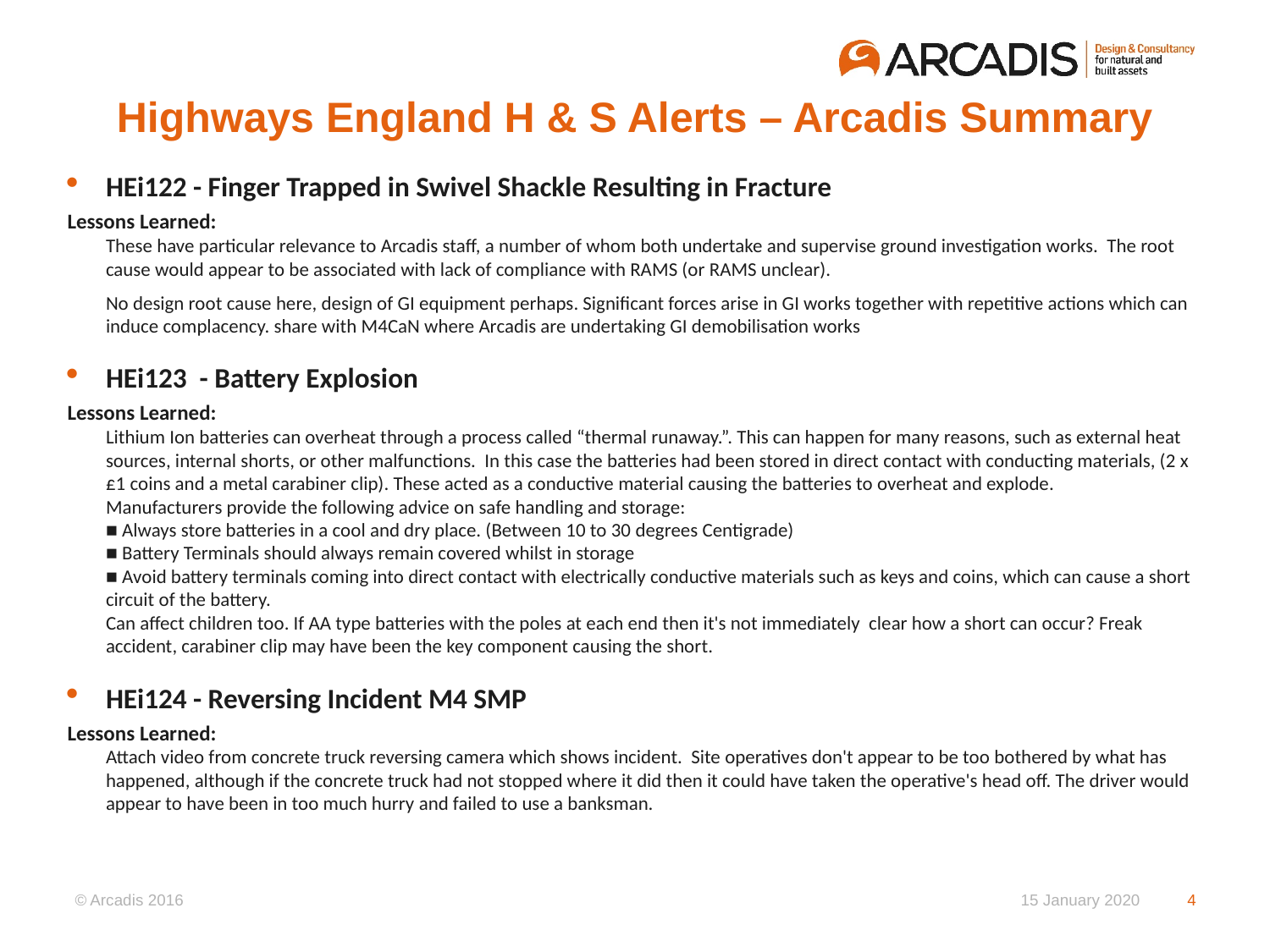

# Highways England H & S Alerts – Arcadis Summary
HEi122 - Finger Trapped in Swivel Shackle Resulting in Fracture
Lessons Learned:
These have particular relevance to Arcadis staff, a number of whom both undertake and supervise ground investigation works.  The root cause would appear to be associated with lack of compliance with RAMS (or RAMS unclear).
No design root cause here, design of GI equipment perhaps. Significant forces arise in GI works together with repetitive actions which can induce complacency. share with M4CaN where Arcadis are undertaking GI demobilisation works

HEi123  - Battery Explosion
Lessons Learned:
Lithium Ion batteries can overheat through a process called “thermal runaway.”. This can happen for many reasons, such as external heat sources, internal shorts, or other malfunctions.  In this case the batteries had been stored in direct contact with conducting materials, (2 x £1 coins and a metal carabiner clip). These acted as a conductive material causing the batteries to overheat and explode.
Manufacturers provide the following advice on safe handling and storage:
■ Always store batteries in a cool and dry place. (Between 10 to 30 degrees Centigrade)
■ Battery Terminals should always remain covered whilst in storage
■ Avoid battery terminals coming into direct contact with electrically conductive materials such as keys and coins, which can cause a short circuit of the battery.
Can affect children too. If AA type batteries with the poles at each end then it's not immediately  clear how a short can occur? Freak accident, carabiner clip may have been the key component causing the short.

HEi124 - Reversing Incident M4 SMP
Lessons Learned:
Attach video from concrete truck reversing camera which shows incident.  Site operatives don't appear to be too bothered by what has happened, although if the concrete truck had not stopped where it did then it could have taken the operative's head off. The driver would appear to have been in too much hurry and failed to use a banksman.

15 January 2020
4